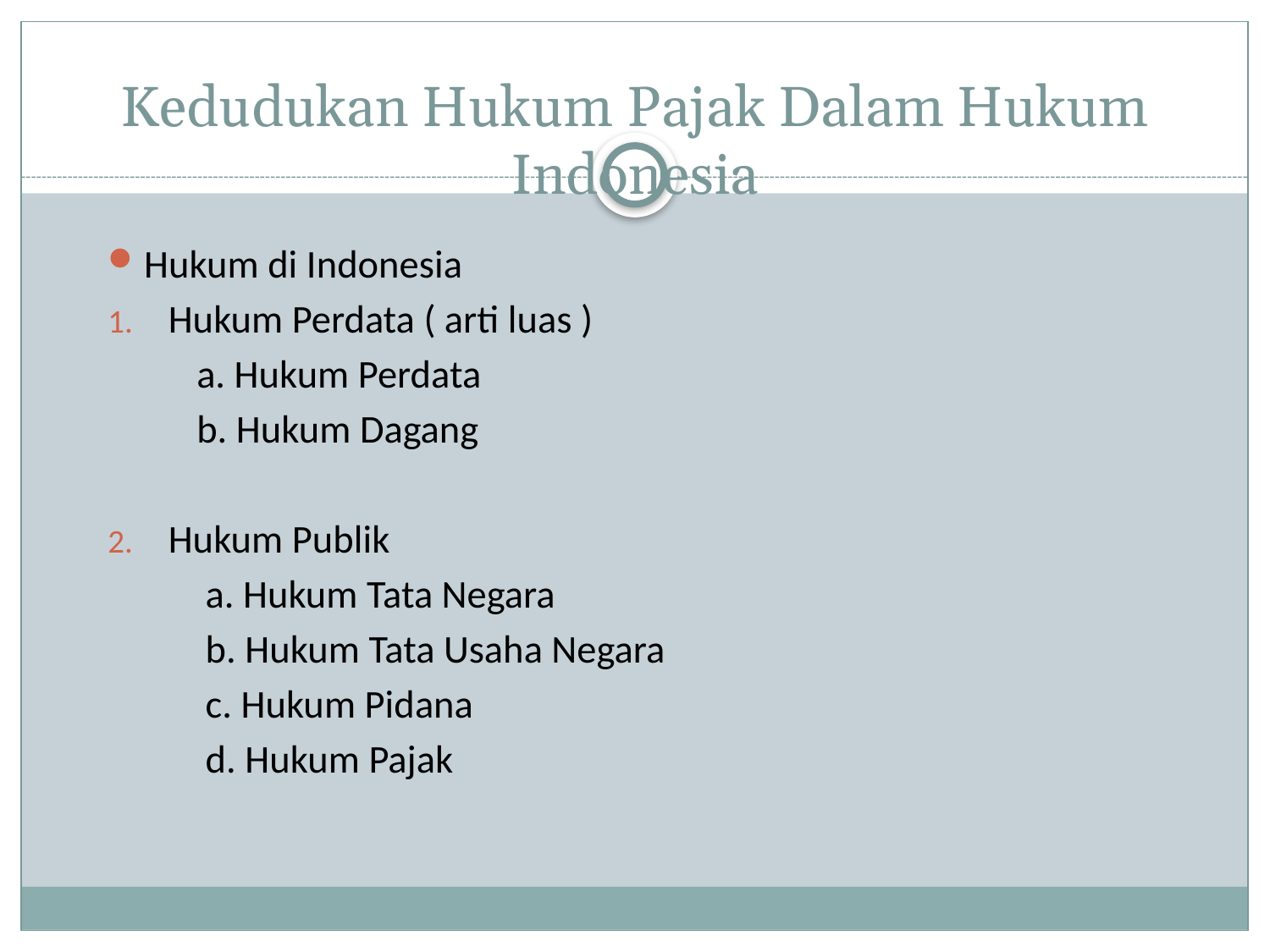

# Kedudukan Hukum Pajak Dalam Hukum Indonesia
Hukum di Indonesia
Hukum Perdata ( arti luas )
          a. Hukum Perdata
          b. Hukum Dagang

Hukum Publik
           a. Hukum Tata Negara
           b. Hukum Tata Usaha Negara
           c. Hukum Pidana
           d. Hukum Pajak